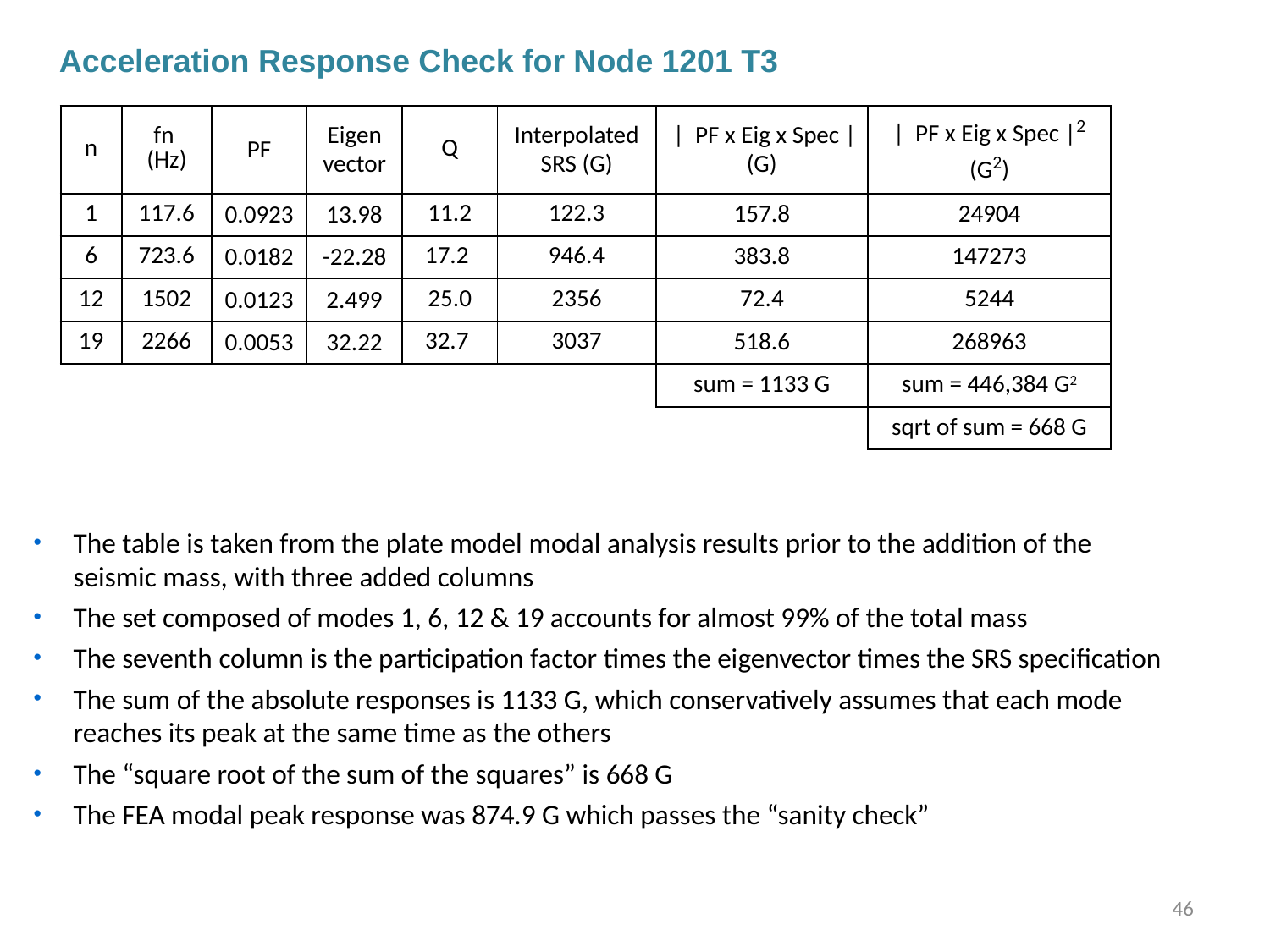

Acceleration Response Check for Node 1201 T3
| n | fn (Hz) | PF | Eigen vector | Q | Interpolated SRS (G) | | PF x Eig x Spec | (G) | | PF x Eig x Spec |2 (G2) |
| --- | --- | --- | --- | --- | --- | --- | --- |
| 1 | 117.6 | 0.0923 | 13.98 | 11.2 | 122.3 | 157.8 | 24904 |
| 6 | 723.6 | 0.0182 | -22.28 | 17.2 | 946.4 | 383.8 | 147273 |
| 12 | 1502 | 0.0123 | 2.499 | 25.0 | 2356 | 72.4 | 5244 |
| 19 | 2266 | 0.0053 | 32.22 | 32.7 | 3037 | 518.6 | 268963 |
|  |  |  |  |  |  | sum = 1133 G | sum = 446,384 G2 |
|  |  |  |  |  |  |  | sqrt of sum = 668 G |
The table is taken from the plate model modal analysis results prior to the addition of the seismic mass, with three added columns
The set composed of modes 1, 6, 12 & 19 accounts for almost 99% of the total mass
The seventh column is the participation factor times the eigenvector times the SRS specification
The sum of the absolute responses is 1133 G, which conservatively assumes that each mode reaches its peak at the same time as the others
The “square root of the sum of the squares” is 668 G
The FEA modal peak response was 874.9 G which passes the “sanity check”
46